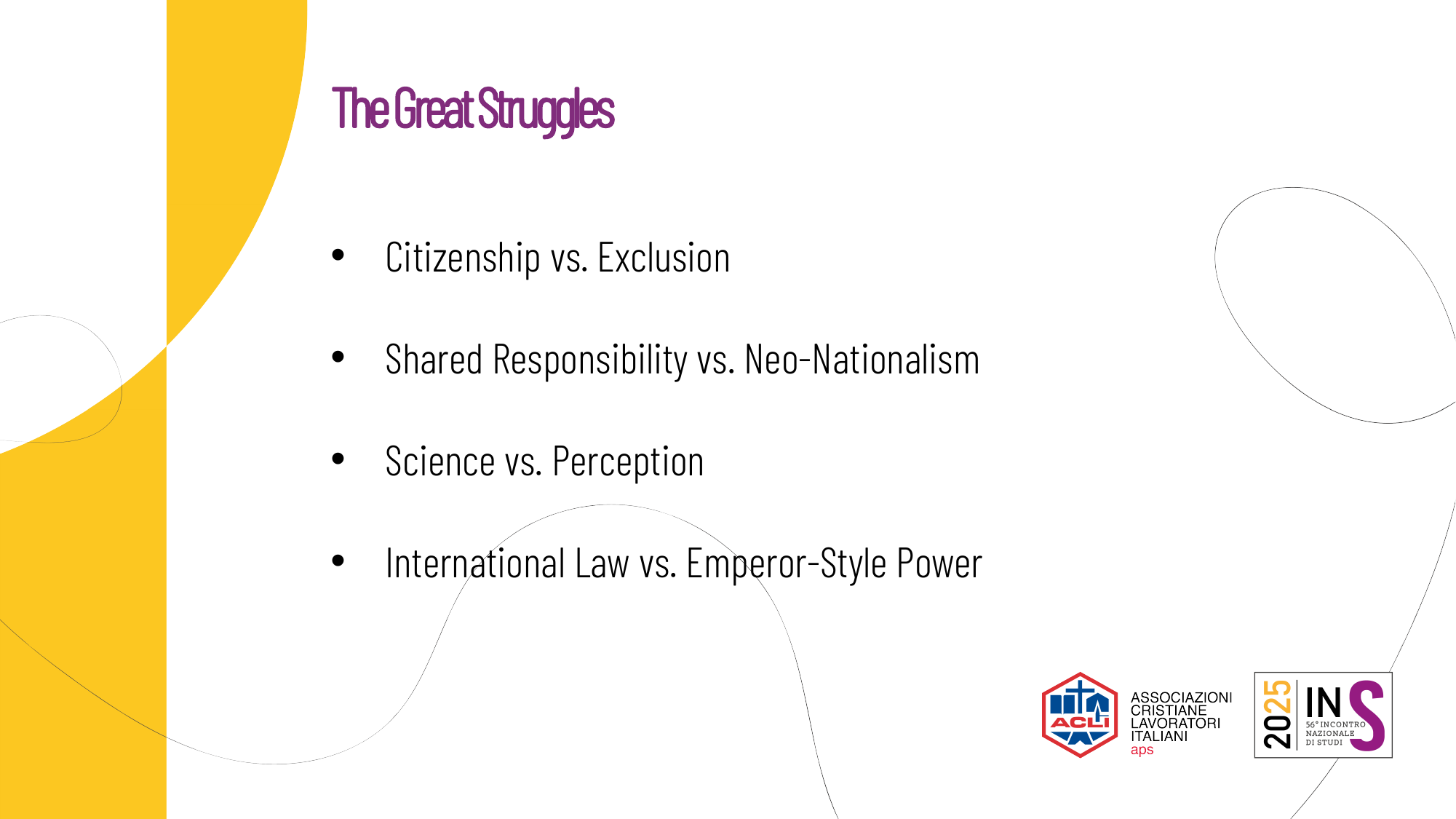

# The Great Struggles
Citizenship vs. Exclusion

Shared Responsibility vs. Neo‑Nationalism

Science vs. Perception

International Law vs. Emperor‑Style Power